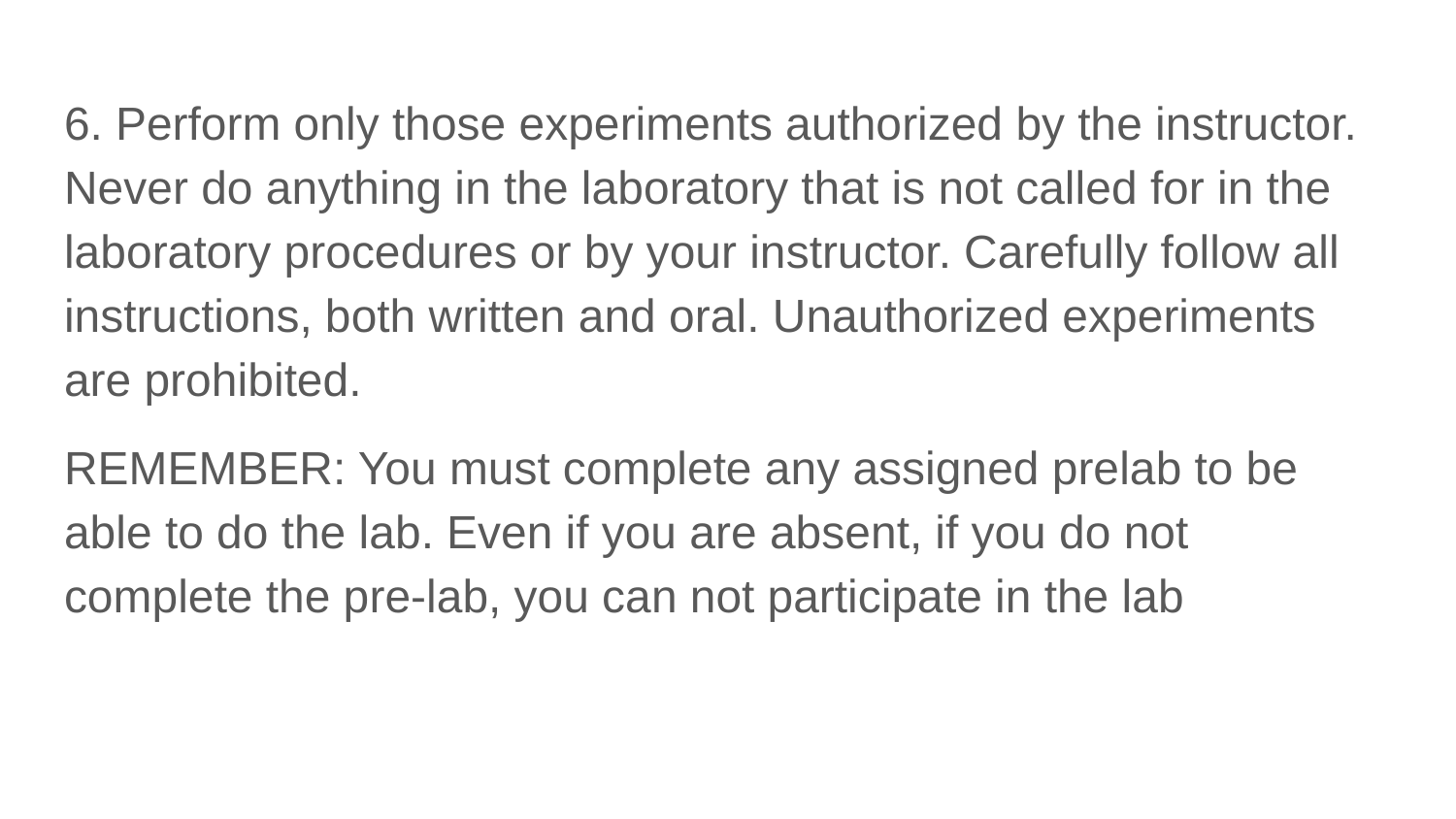

#
6. Perform only those experiments authorized by the instructor. Never do anything in the laboratory that is not called for in the laboratory procedures or by your instructor. Carefully follow all instructions, both written and oral. Unauthorized experiments are prohibited.
REMEMBER: You must complete any assigned prelab to be able to do the lab. Even if you are absent, if you do not complete the pre-lab, you can not participate in the lab